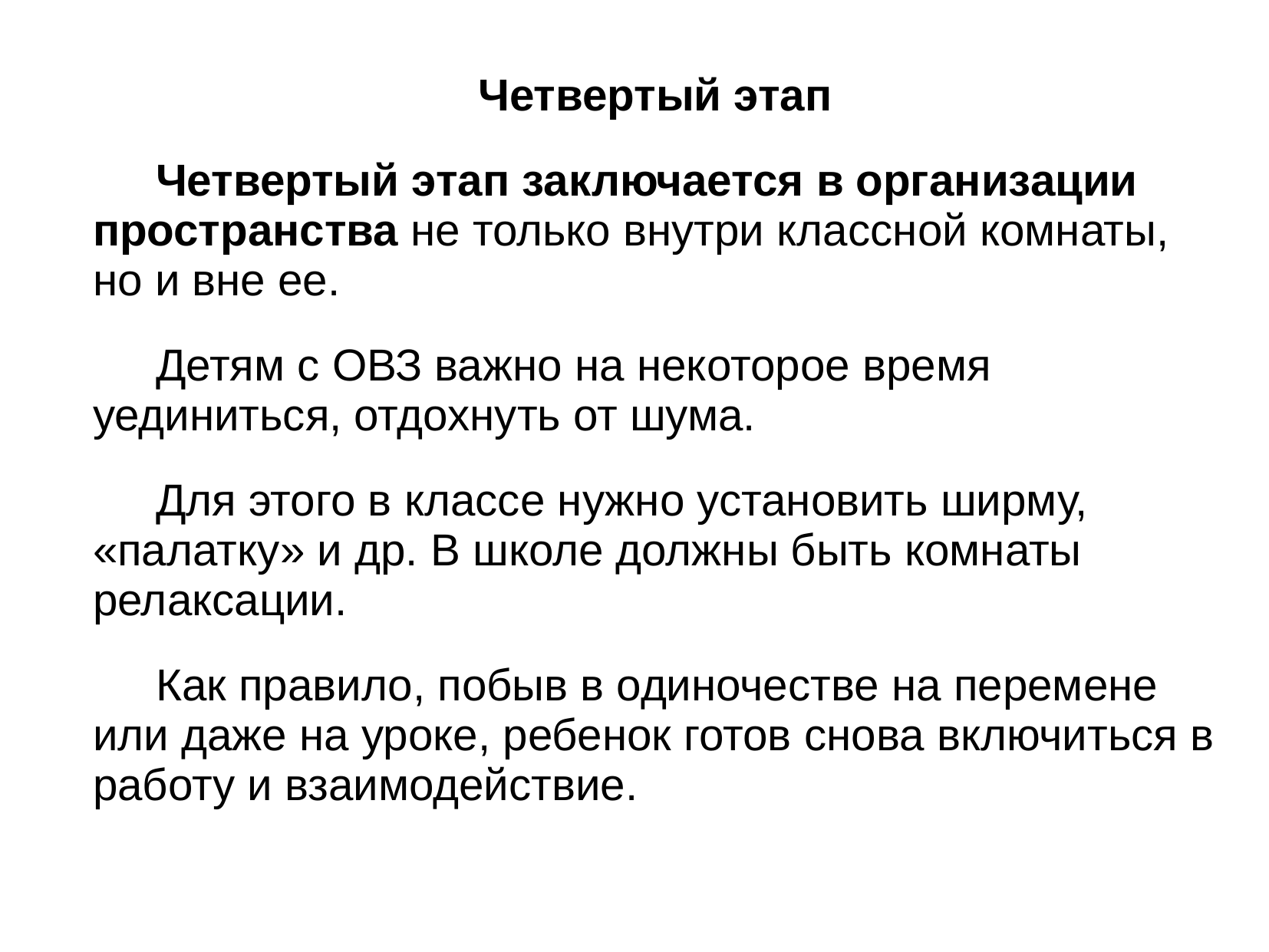

Четвертый этап
Четвертый этап заключается в организации пространства не только внутри классной комнаты, но и вне ее.
Детям с ОВЗ важно на некоторое время уединиться, отдохнуть от шума.
Для этого в классе нужно установить ширму, «палатку» и др. В школе должны быть комнаты релаксации.
Как правило, побыв в одиночестве на перемене или даже на уроке, ребенок готов снова включиться в работу и взаимодействие.